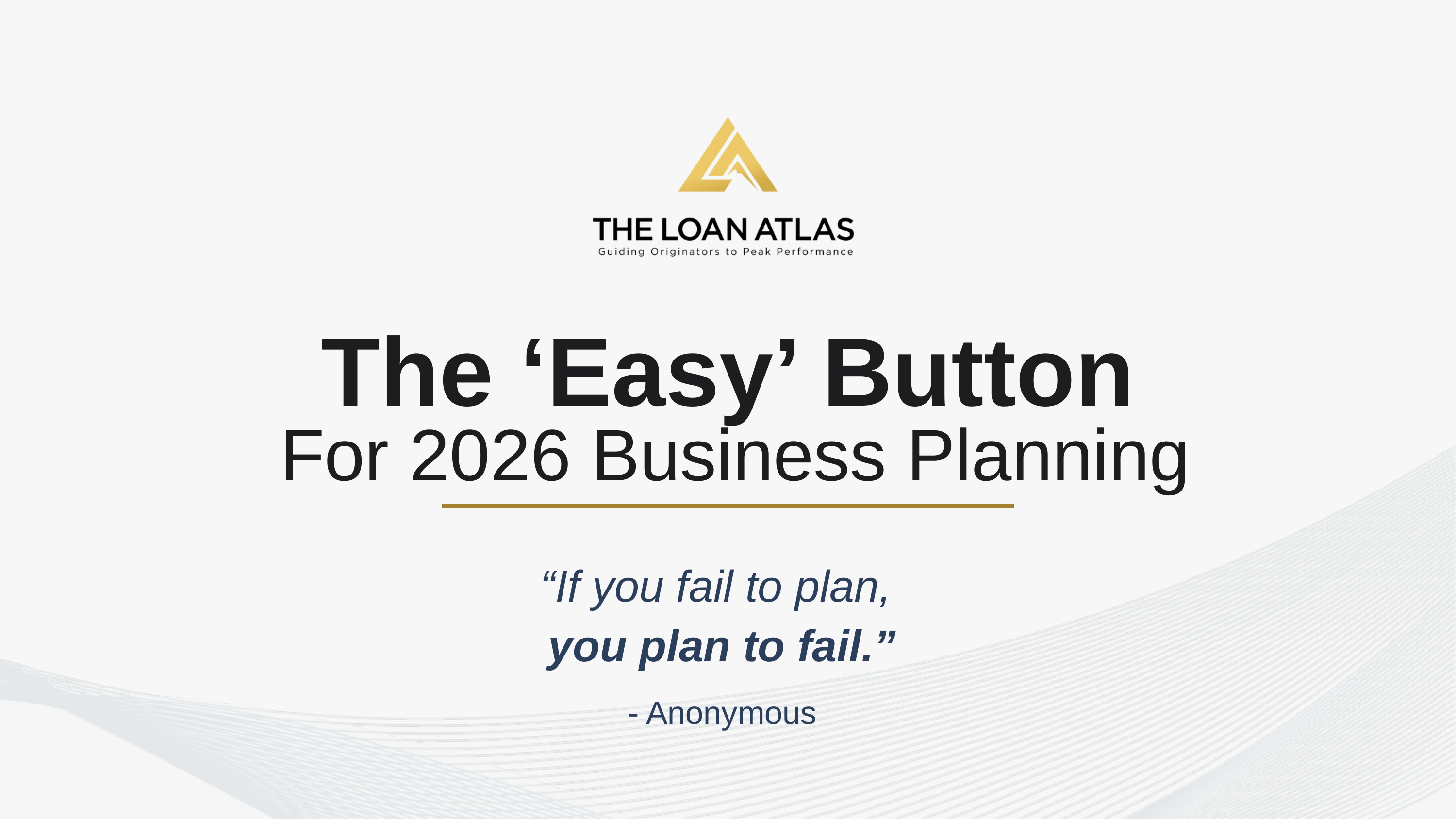

The ‘Easy’ Button
For 2026 Business Planning
“If you fail to plan,
you plan to fail.”
- Anonymous